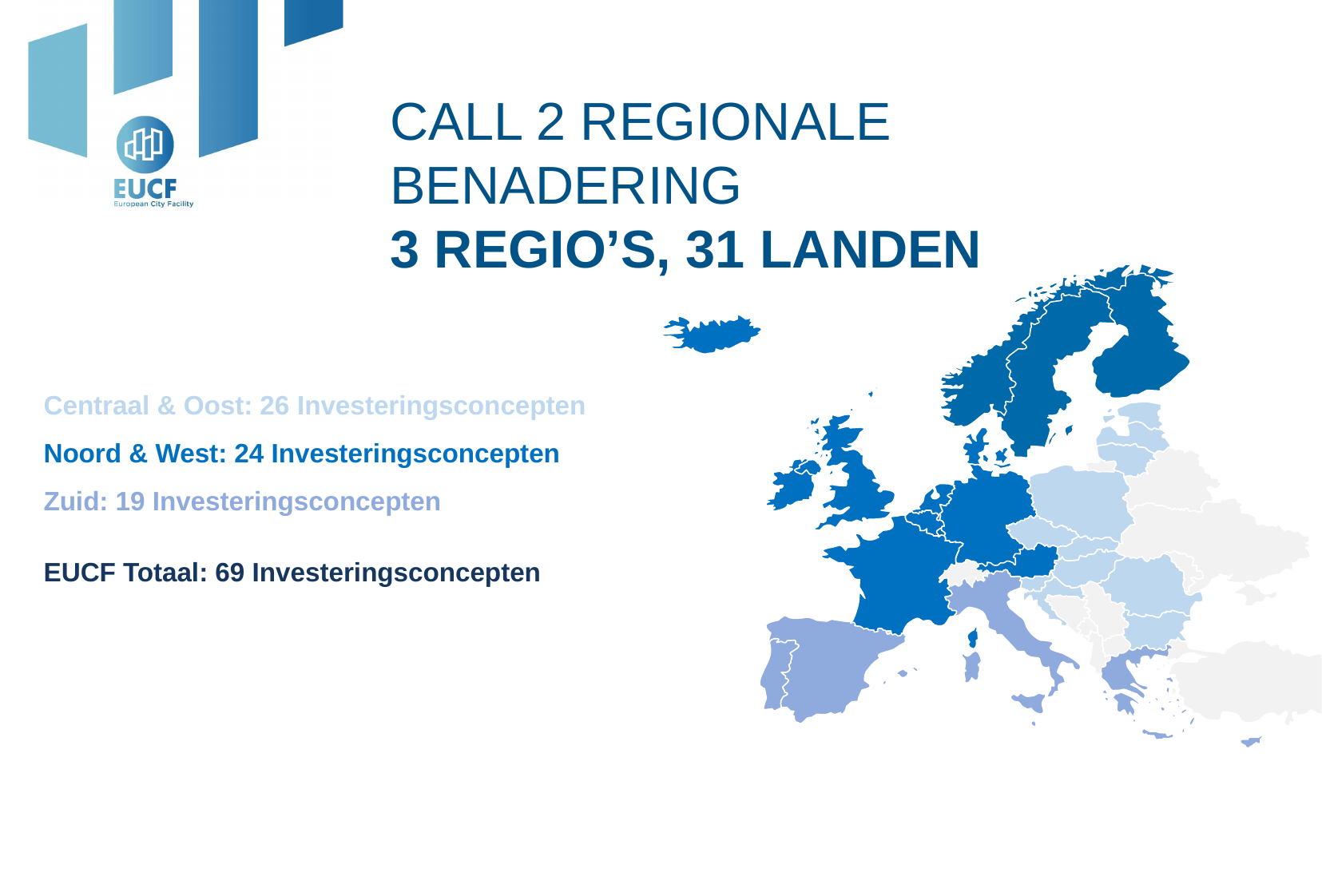

CALL 2 REGIONALE BENADERING
3 REGIO’S, 31 LANDEN

Centraal & Oost: 26 Investeringsconcepten

Noord & West: 24 Investeringsconcepten

Zuid: 19 Investeringsconcepten

EUCF Totaal: 69 Investeringsconcepten